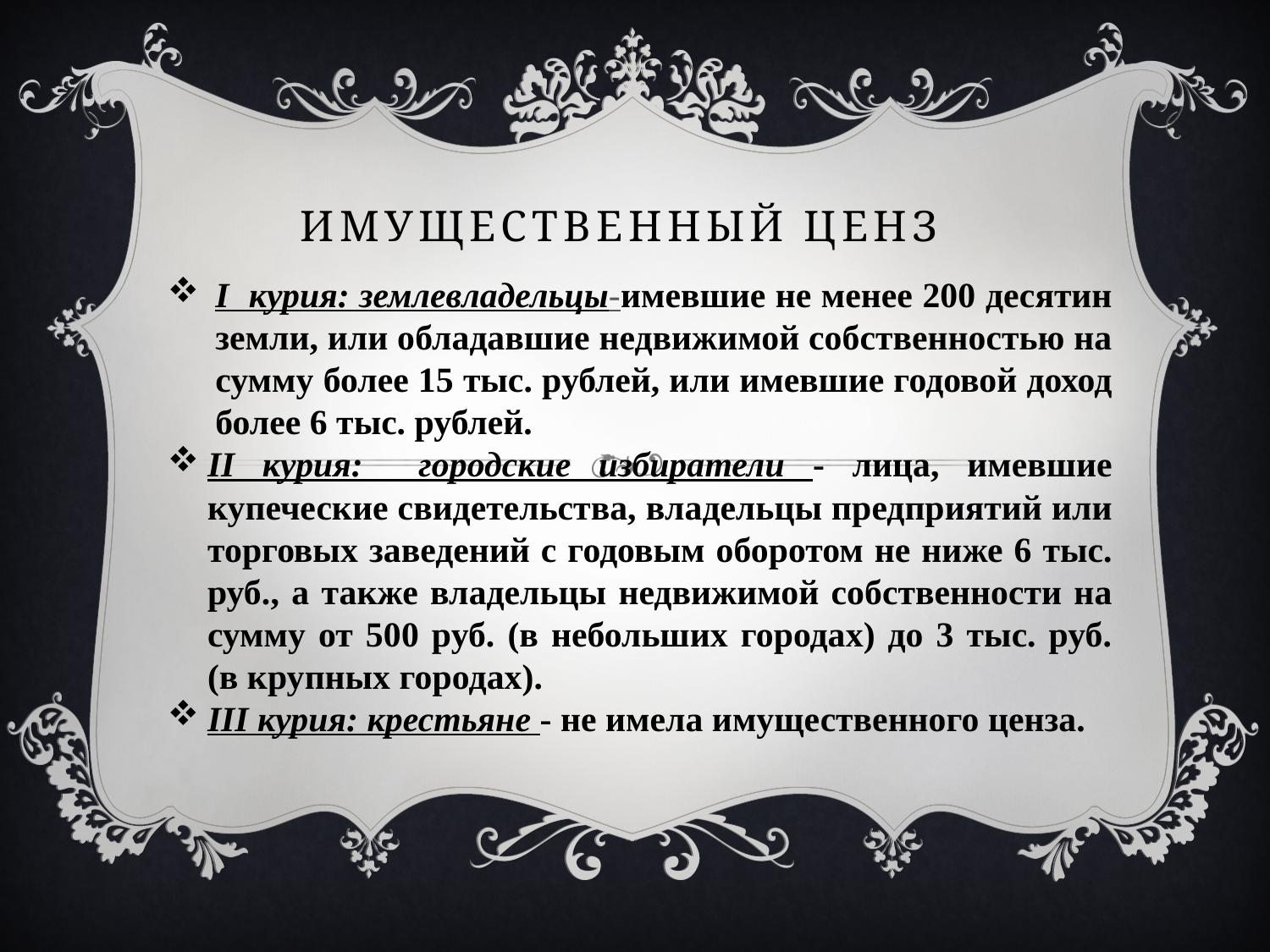

# Имущественный ценз
I  курия: землевладельцы-имевшие не менее 200 десятин земли, или обладавшие недвижимой собственностью на сумму более 15 тыс. рублей, или имевшие годовой доход более 6 тыс. рублей.
II курия:  городские избиратели - лица, имевшие купеческие свидетельства, владельцы предприятий или торговых заведений с годовым оборотом не ниже 6 тыс. руб., а также владельцы недвижимой собственности на сумму от 500 руб. (в небольших городах) до 3 тыс. руб. (в крупных городах).
III курия: крестьяне - не имела имущественного ценза.